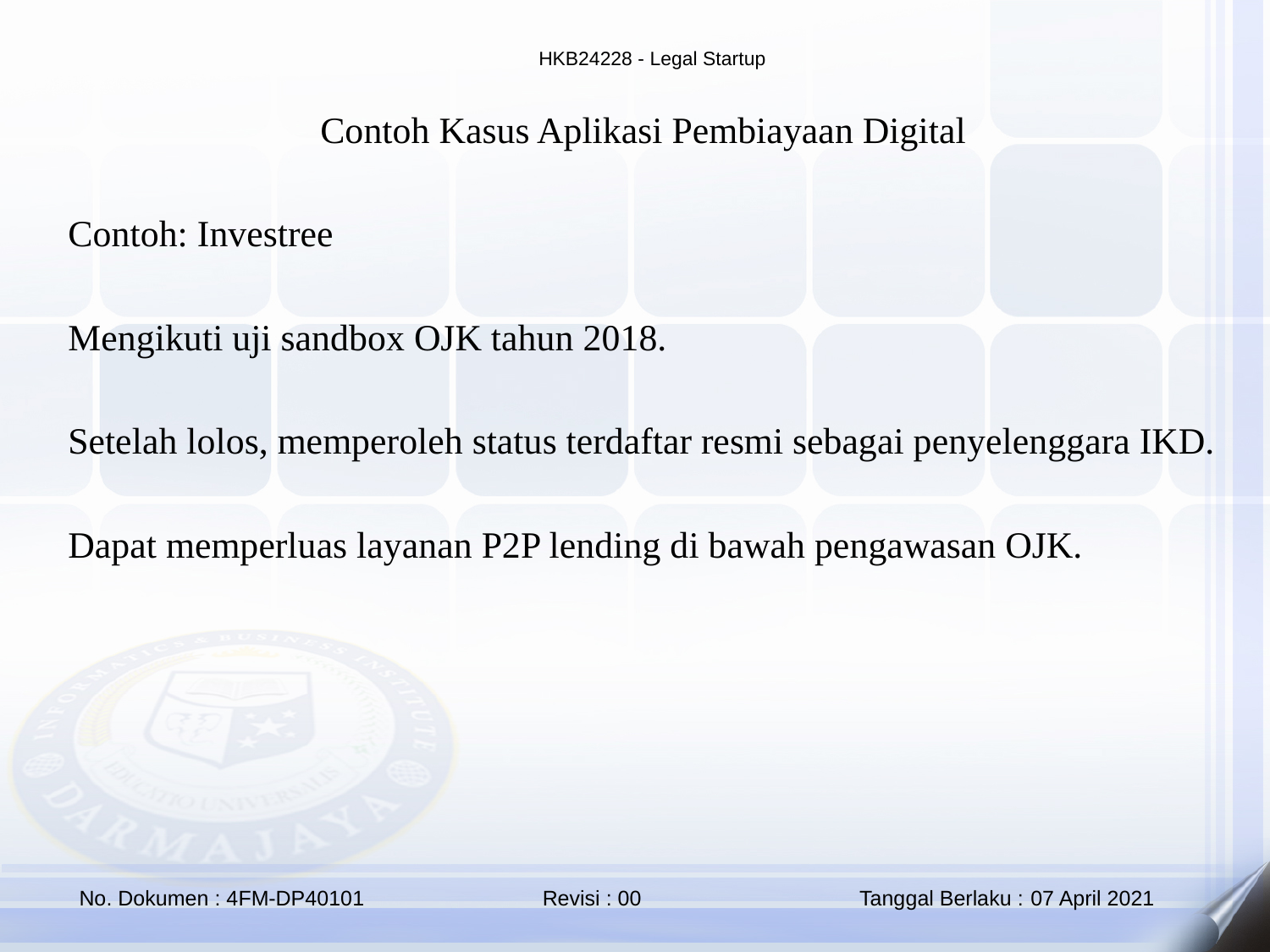

Contoh Kasus Aplikasi Pembiayaan Digital

Contoh: Investree

Mengikuti uji sandbox OJK tahun 2018.

Setelah lolos, memperoleh status terdaftar resmi sebagai penyelenggara IKD.

Dapat memperluas layanan P2P lending di bawah pengawasan OJK.